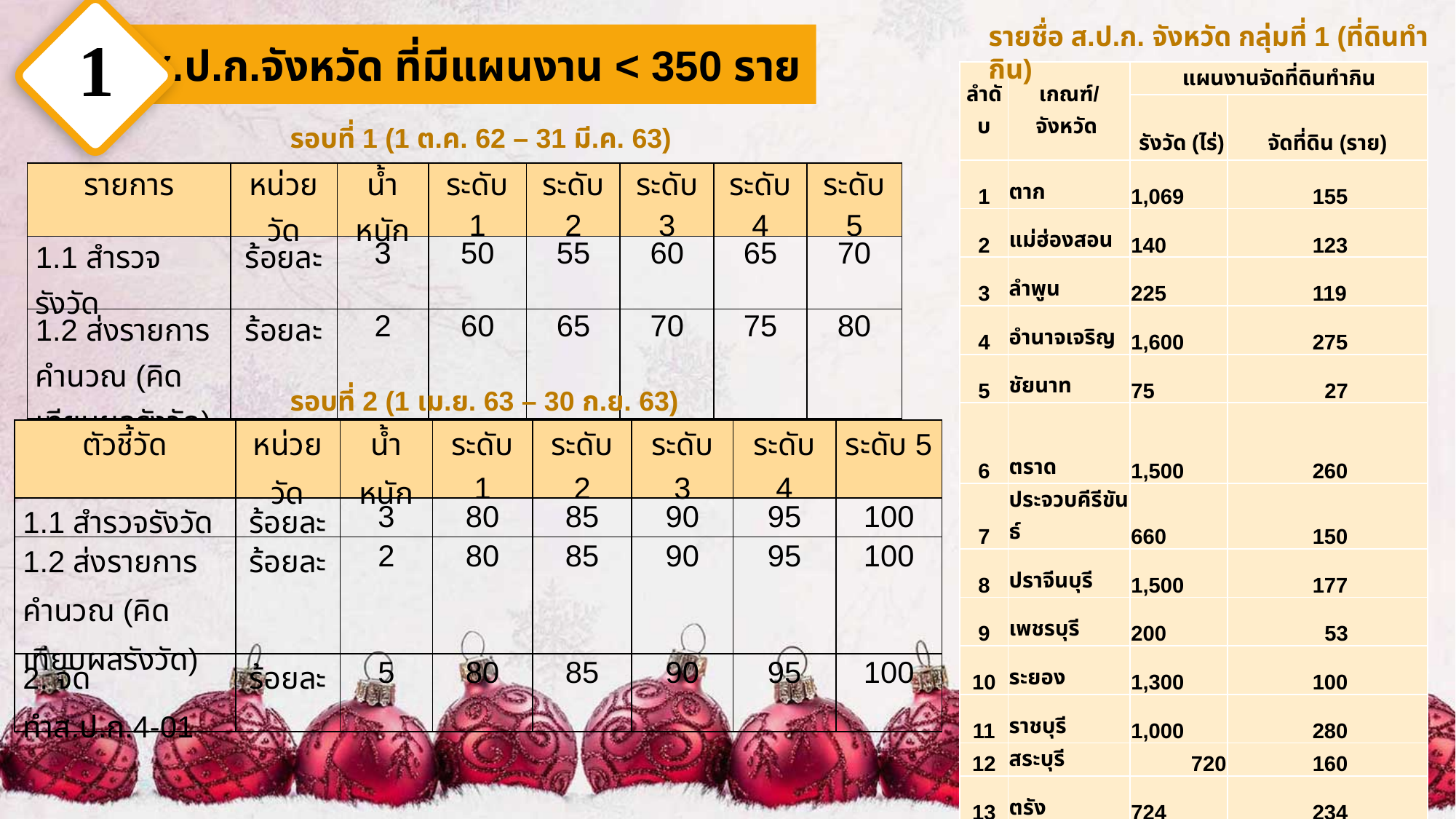

1
รายชื่อ ส.ป.ก. จังหวัด กลุ่มที่ 1 (ที่ดินทำกิน)

      ส.ป.ก.จังหวัด ที่มีแผนงาน < 350 ราย
| ลำดับ | เกณฑ์/จังหวัด | แผนงานจัดที่ดินทำกิน |  |
| --- | --- | --- | --- |
|  |  | รังวัด (ไร่) | จัดที่ดิน (ราย) |
| 1 | ตาก | 1,069 | 155 |
| 2 | แม่ฮ่องสอน | 140 | 123 |
| 3 | ลำพูน | 225 | 119 |
| 4 | อำนาจเจริญ | 1,600 | 275 |
| 5 | ชัยนาท | 75 | 27 |
| 6 | ตราด | 1,500 | 260 |
| 7 | ประจวบคีรีขันธ์ | 660 | 150 |
| 8 | ปราจีนบุรี | 1,500 | 177 |
| 9 | เพชรบุรี | 200 | 53 |
| 10 | ระยอง | 1,300 | 100 |
| 11 | ราชบุรี | 1,000 | 280 |
| 12 | สระบุรี | 720 | 160 |
| 13 | ตรัง | 724 | 234 |
| 14 | นราธิวาส | 180 | 60 |
| 15 | ปัตตานี | 20 | 17 |
| 16 | พังงา | 350 | 40 |
| 17 | ภูเก็ต | 90 | 16 |
| 18 | ยะลา | 450 | 100 |
| 19 | ระนอง | 450 | 80 |
| 20 | สตูล | 500 | 100 |
รอบที่ 1 (1 ต.ค. 62 – 31 มี.ค. 63)
| รายการ | หน่วยวัด | น้ำหนัก | ระดับ 1 | ระดับ 2 | ระดับ 3 | ระดับ 4 | ระดับ 5 |
| --- | --- | --- | --- | --- | --- | --- | --- |
| 1.1 สำรวจรังวัด | ร้อยละ | 3 | 50 | 55 | 60 | 65 | 70 |
| 1.2 ส่งรายการคำนวณ (คิดเทียบผลรังวัด) | ร้อยละ | 2 | 60 | 65 | 70 | 75 | 80 |
| 2.สอบสวนสิทธิ | ร้อยละ | 5 | 50 | 55 | 60 | 65 | 70 |
รอบที่ 2 (1 เม.ย. 63 – 30 ก.ย. 63)
| ตัวชี้วัด | หน่วยวัด | น้ำหนัก | ระดับ 1 | ระดับ 2 | ระดับ 3 | ระดับ 4 | ระดับ 5 |
| --- | --- | --- | --- | --- | --- | --- | --- |
| 1.1 สำรวจรังวัด | ร้อยละ | 3 | 80 | 85 | 90 | 95 | 100 |
| 1.2 ส่งรายการคำนวณ (คิดเทียบผลรังวัด) | ร้อยละ | 2 | 80 | 85 | 90 | 95 | 100 |
| 2. จัดทำส.ป.ก.4-01 | ร้อยละ | 5 | 80 | 85 | 90 | 95 | 100 |